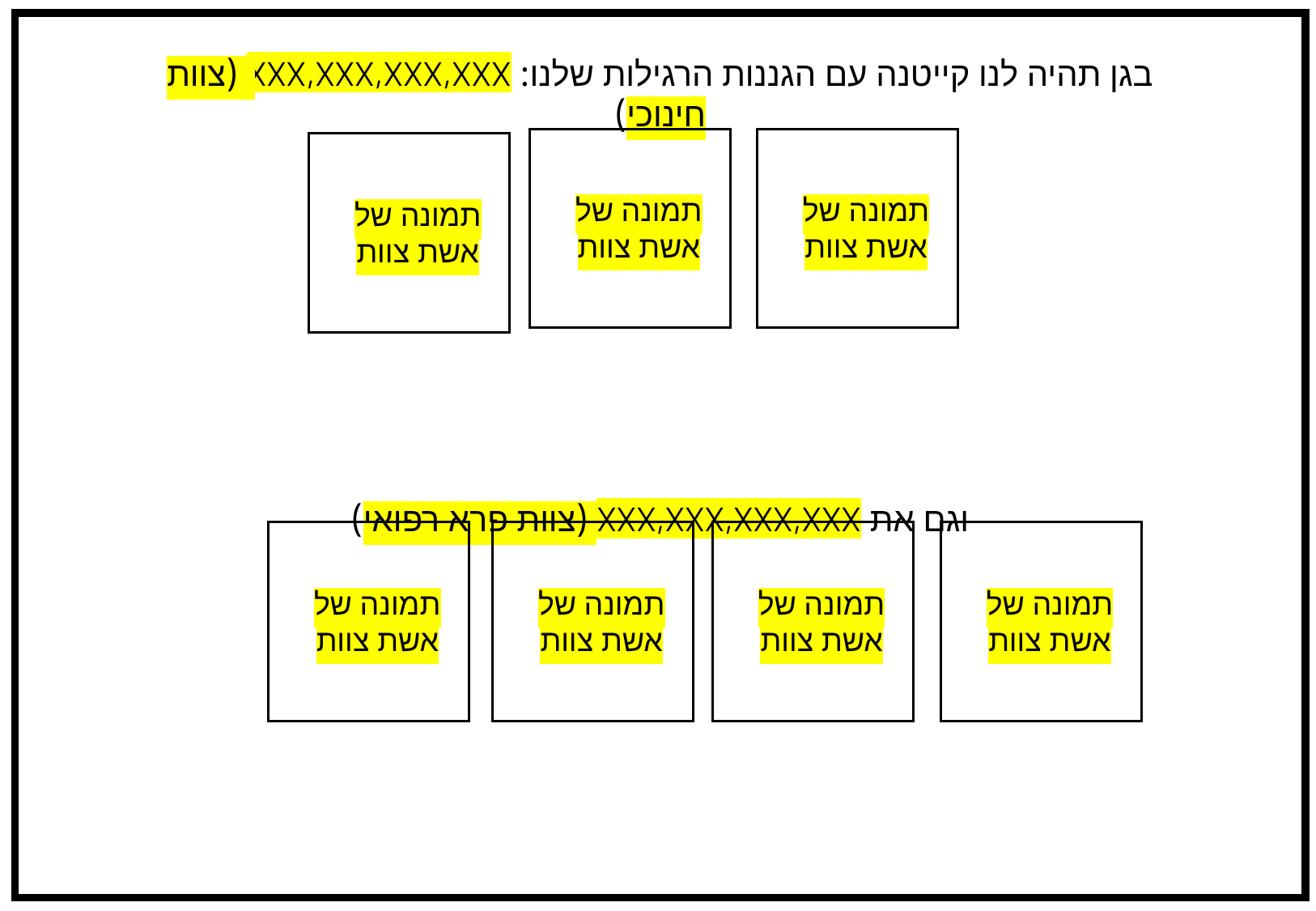

בגן תהיה לנו קייטנה עם הגננות הרגילות שלנו: XXX,XXX,XXX,XXX (צוות חינוכי)

וגם את XXX,XXX,XXX,XXX (צוות פרא רפואי)

תמונה של אשת צוות

תמונה של אשת צוות

תמונה של אשת צוות

תמונה של אשת צוות

תמונה של אשת צוות

תמונה של אשת צוות

תמונה של אשת צוות